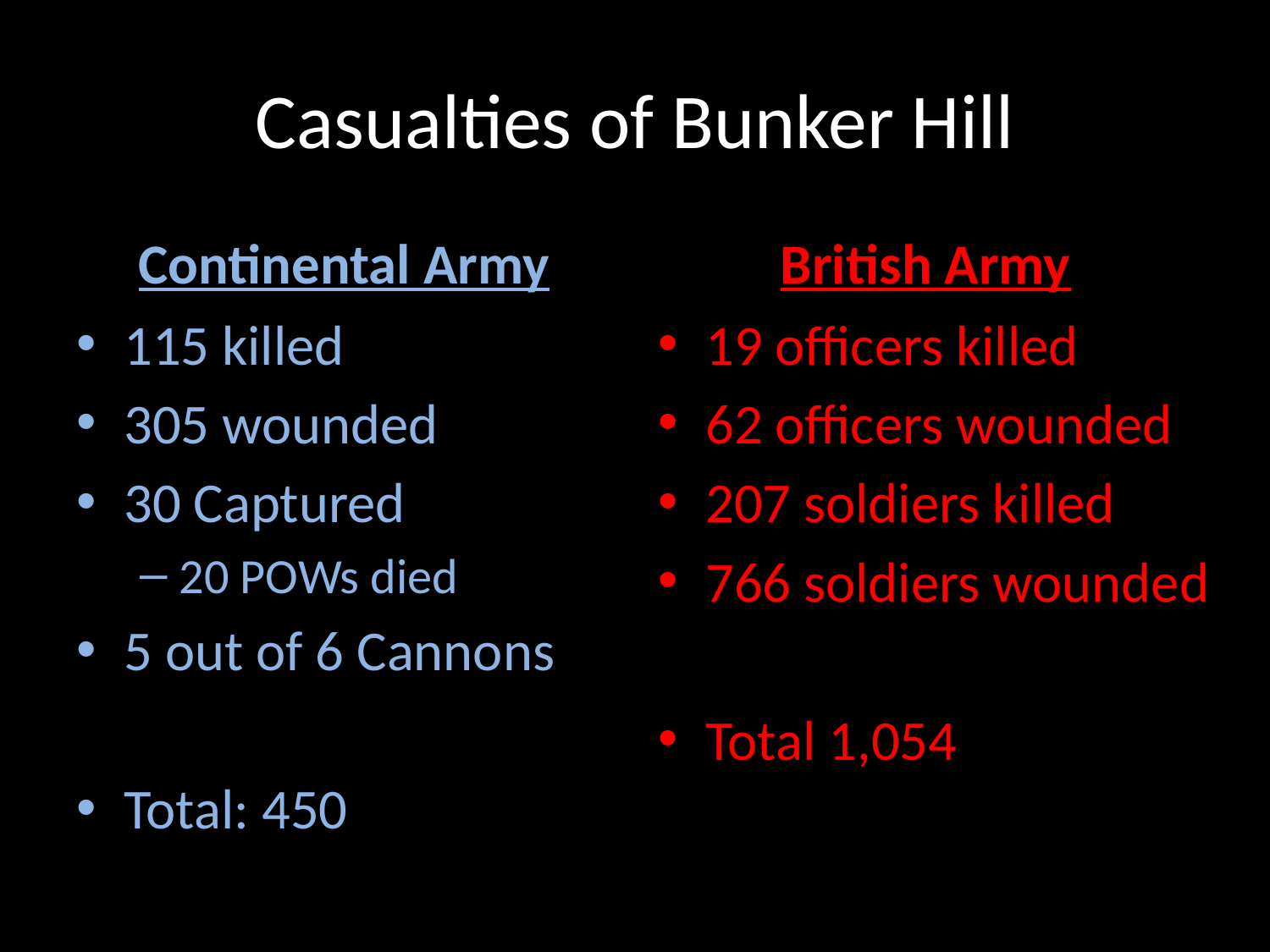

# Casualties of Bunker Hill
Continental Army
British Army
115 killed
305 wounded
30 Captured
20 POWs died
5 out of 6 Cannons

Total: 450
19 officers killed
62 officers wounded
207 soldiers killed
766 soldiers wounded

Total 1,054